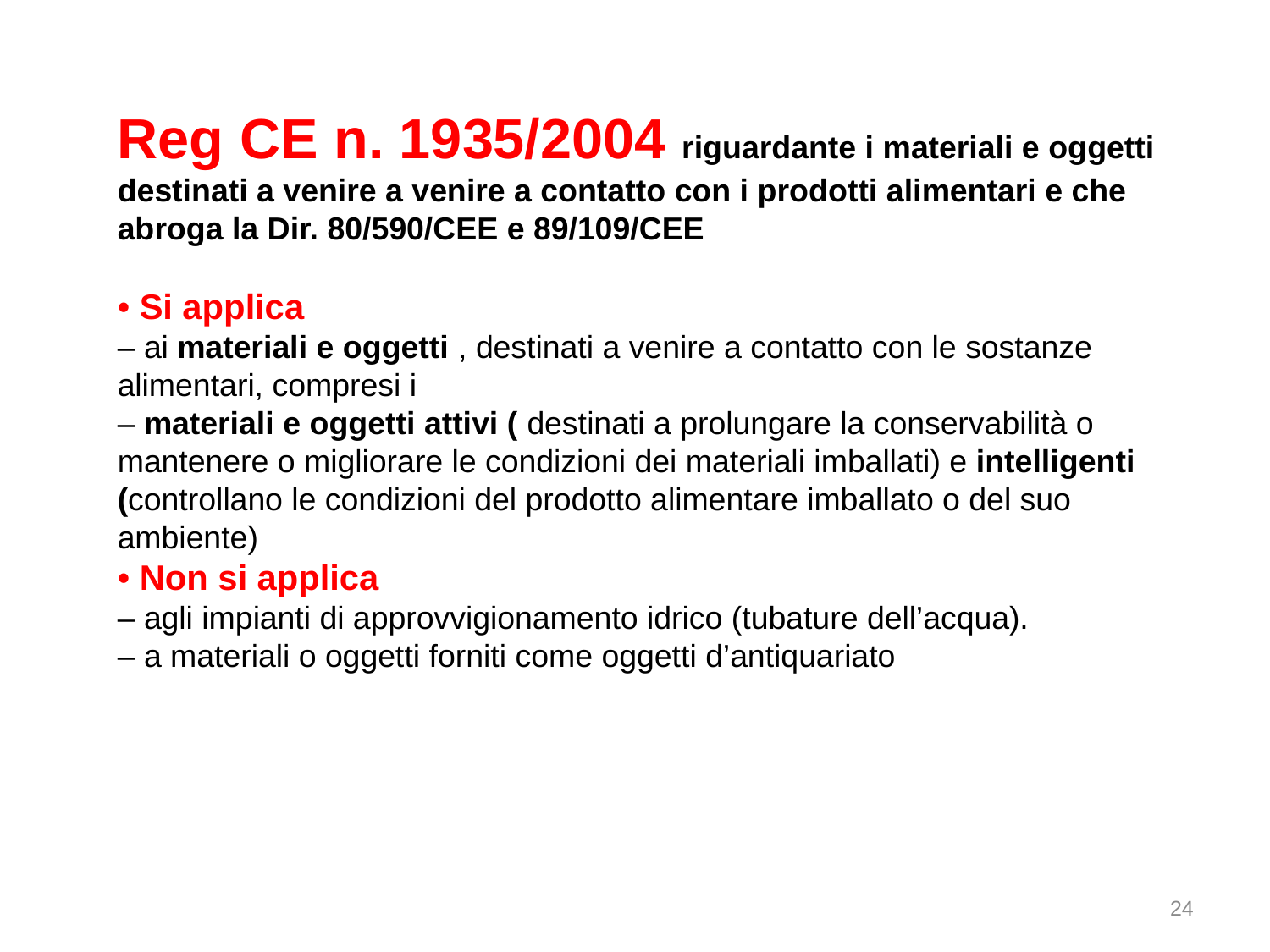

Reg CE n. 1935/2004 riguardante i materiali e oggetti destinati a venire a venire a contatto con i prodotti alimentari e che abroga la Dir. 80/590/CEE e 89/109/CEE

• Si applica
– ai materiali e oggetti , destinati a venire a contatto con le sostanze  alimentari, compresi i
– materiali e oggetti attivi ( destinati a prolungare la conservabilità o mantenere o migliorare le condizioni dei materiali imballati) e intelligenti (controllano le condizioni del prodotto alimentare imballato o del suo ambiente)
• Non si applica
– agli impianti di approvvigionamento idrico (tubature dell’acqua).
– a materiali o oggetti forniti come oggetti d’antiquariato
24